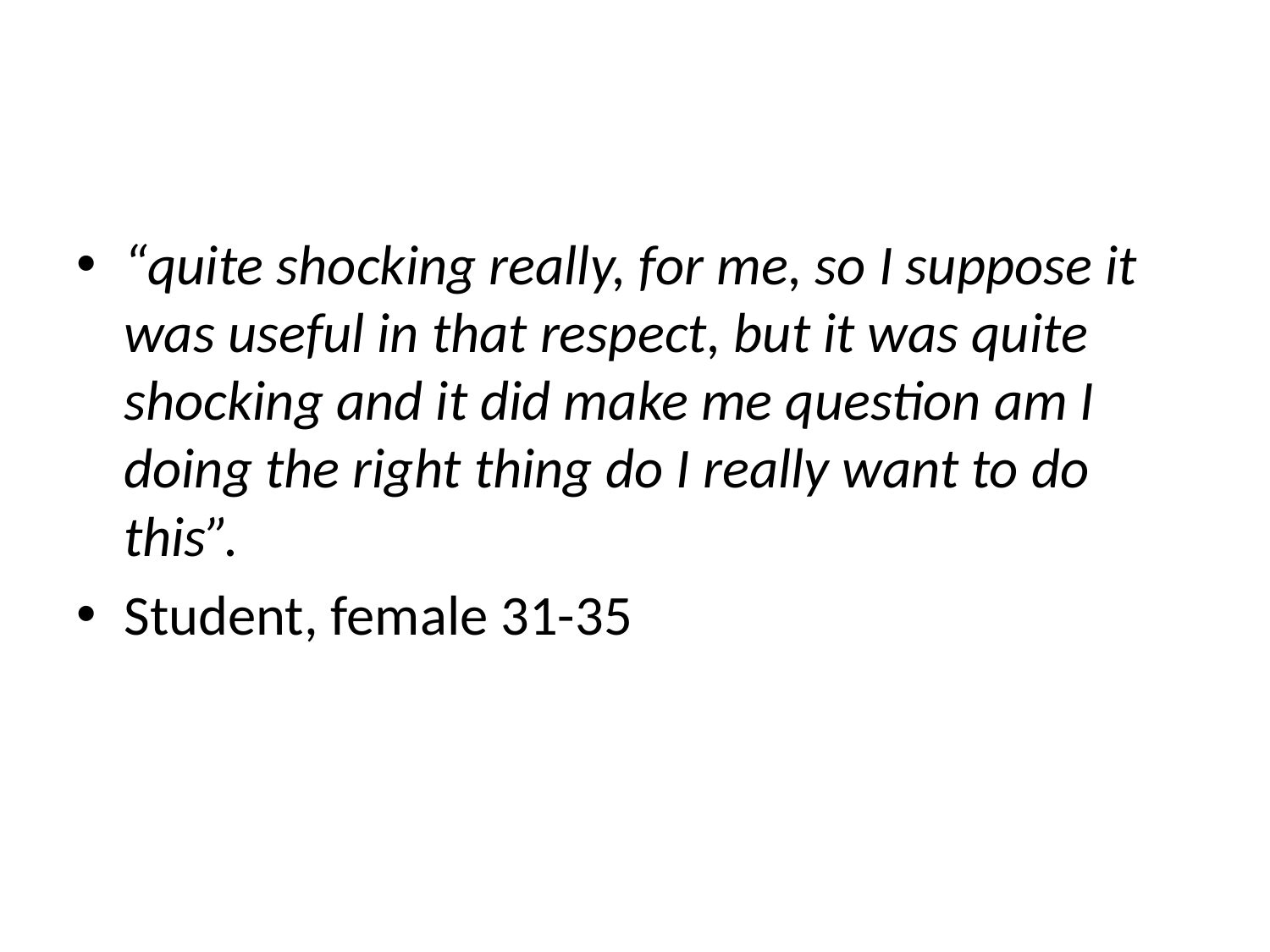

#
“quite shocking really, for me, so I suppose it was useful in that respect, but it was quite shocking and it did make me question am I doing the right thing do I really want to do this”.
Student, female 31-35